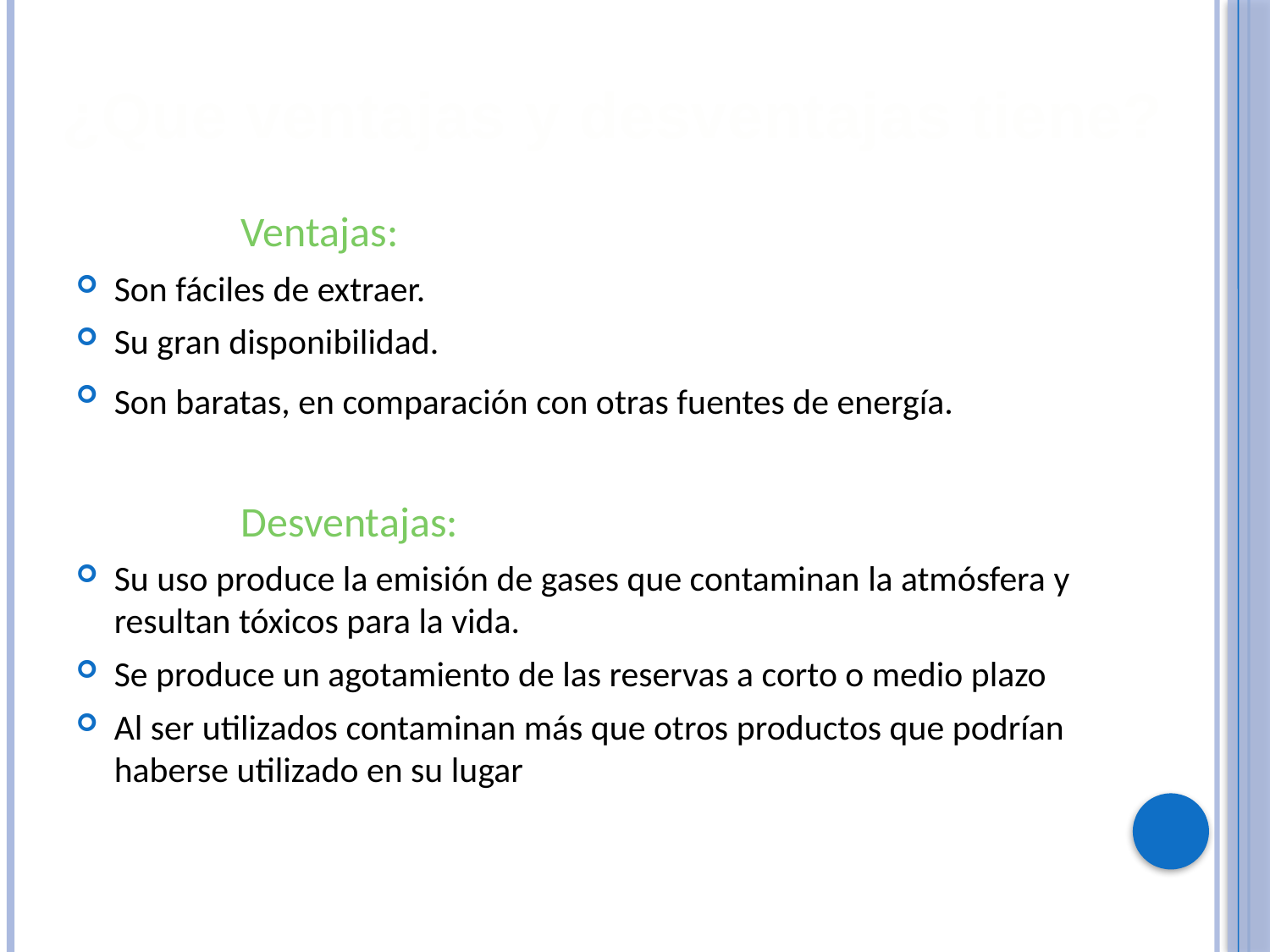

# ¿Que ventajas y desventajas tiene?
		Ventajas:
Son fáciles de extraer.
Su gran disponibilidad.
Son baratas, en comparación con otras fuentes de energía.

		Desventajas:
Su uso produce la emisión de gases que contaminan la atmósfera y resultan tóxicos para la vida.
Se produce un agotamiento de las reservas a corto o medio plazo
Al ser utilizados contaminan más que otros productos que podrían haberse utilizado en su lugar